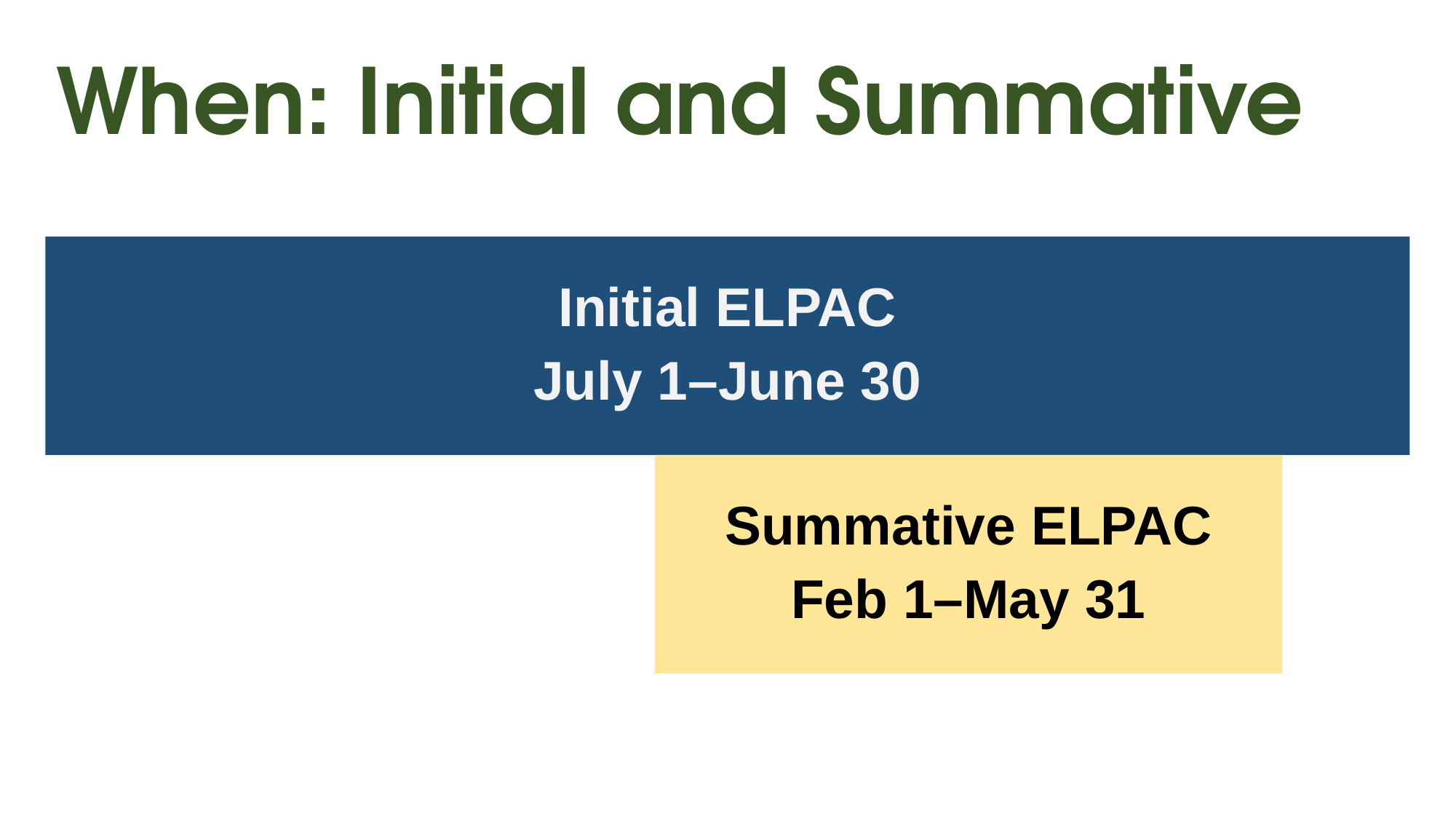

# When: Initial and Summative
Initial ELPAC
July 1–June 30
Summative ELPAC
Feb 1–May 31